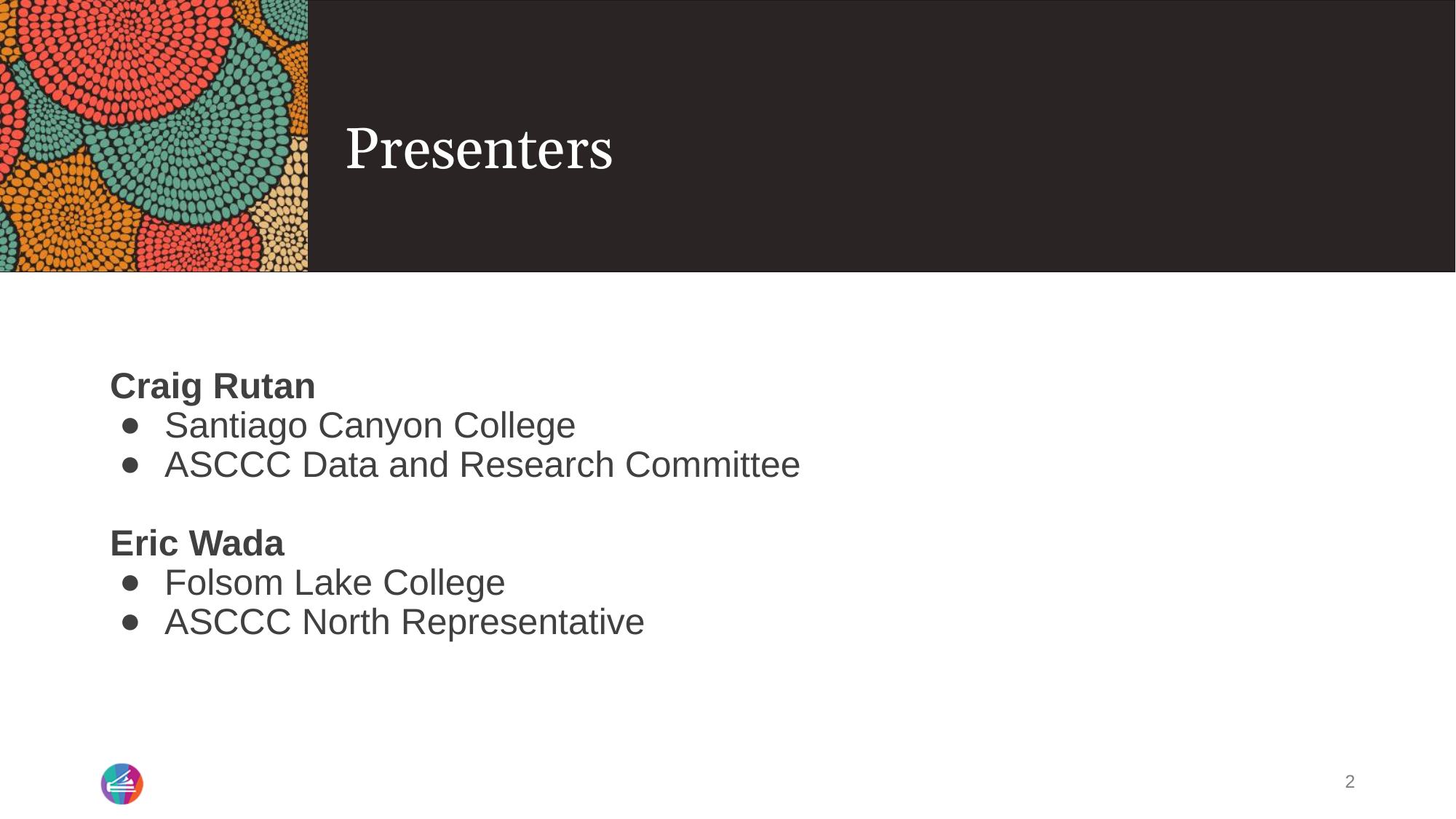

# Presenters

Craig Rutan
Santiago Canyon College
ASCCC Data and Research Committee

Eric Wada
Folsom Lake College
ASCCC North Representative
2